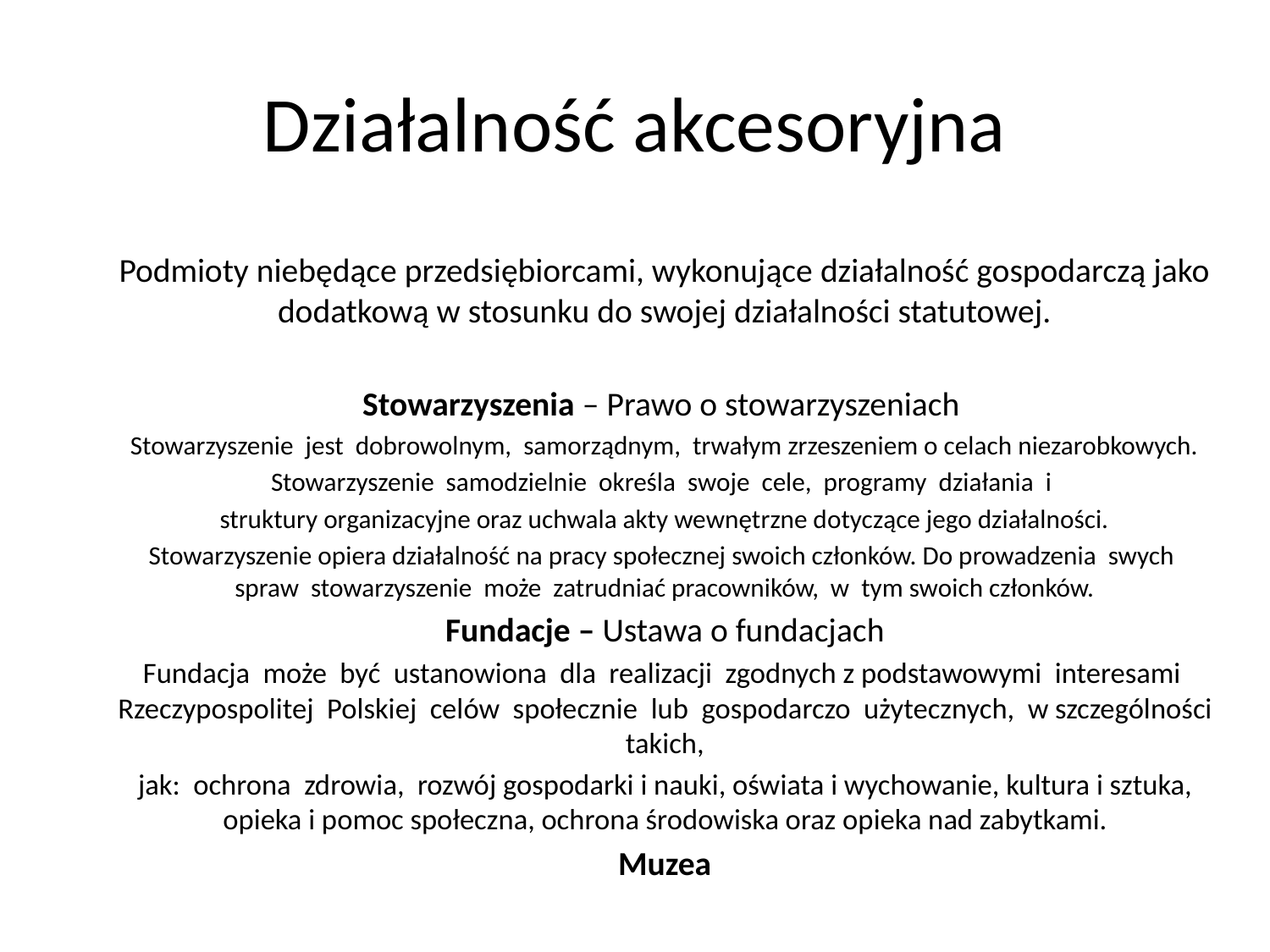

# Działalność akcesoryjna

Podmioty niebędące przedsiębiorcami, wykonujące działalność gospodarczą jako dodatkową w stosunku do swojej działalności statutowej.

Stowarzyszenia – Prawo o stowarzyszeniach
Stowarzyszenie  jest  dobrowolnym,  samorządnym,  trwałym zrzeszeniem o celach niezarobkowych.
Stowarzyszenie  samodzielnie  określa  swoje  cele,  programy  działania  i
struktury organizacyjne oraz uchwala akty wewnętrzne dotyczące jego działalności.
Stowarzyszenie opiera działalność na pracy społecznej swoich członków. Do prowadzenia  swych  spraw  stowarzyszenie  może  zatrudniać pracowników,  w  tym swoich członków.
Fundacje – Ustawa o fundacjach
Fundacja  może  być  ustanowiona  dla  realizacji  zgodnych z podstawowymi  interesami  Rzeczypospolitej  Polskiej  celów  społecznie  lub  gospodarczo  użytecznych,  w szczególności takich,
jak:  ochrona  zdrowia,  rozwój gospodarki i nauki, oświata i wychowanie, kultura i sztuka, opieka i pomoc społeczna, ochrona środowiska oraz opieka nad zabytkami.
Muzea